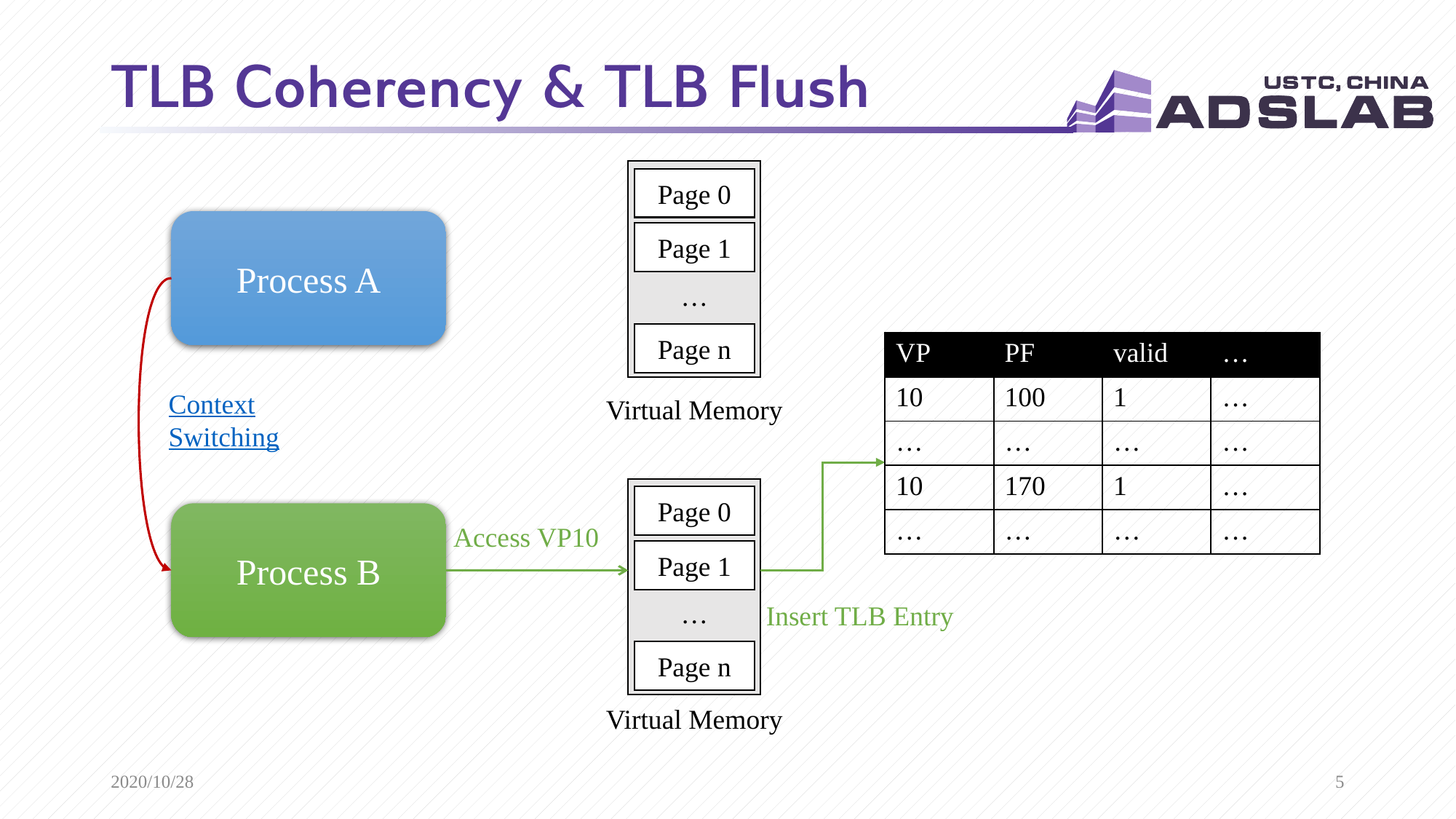

# TLB Coherency & TLB Flush

Page 0
Process A
Page 1
…
Page n
| VP | PF | valid | … |
| --- | --- | --- | --- |
| 10 | 100 | 1 | … |
| … | … | … | … |
| 10 | 170 | 1 | … |
| … | … | … | … |
Context
Switching
Virtual Memory

Page 0
Process B
Access VP10
Page 1
…
Insert TLB Entry
Page n
Virtual Memory
2020/10/28